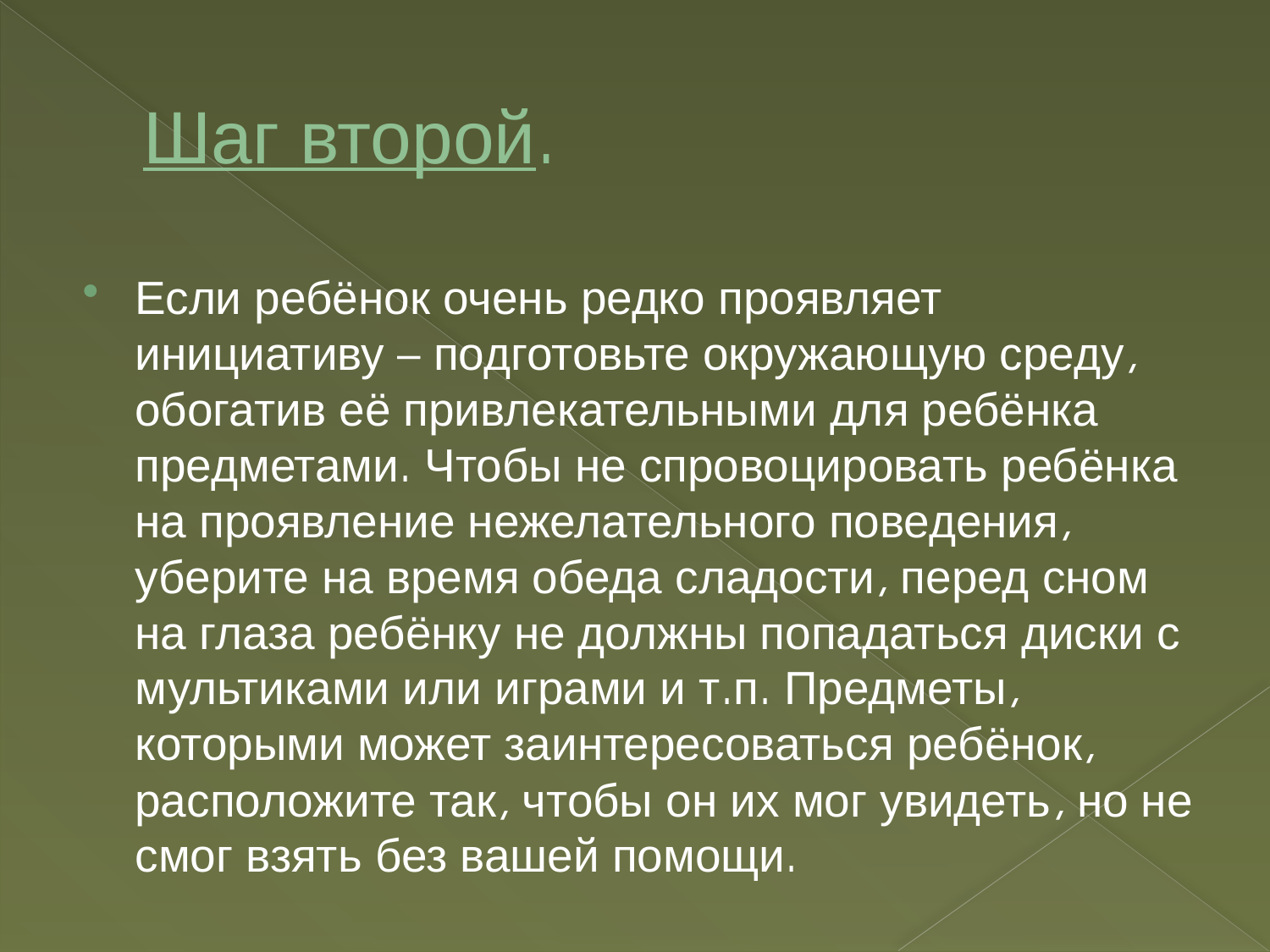

# Шаг второй.
Если ребёнок очень редко проявляет инициативу – подготовьте окружающую среду, обогатив её привлекательными для ребёнка предметами. Чтобы не спровоцировать ребёнка на проявление нежелательного поведения, уберите на время обеда сладости, перед сном на глаза ребёнку не должны попадаться диски с мультиками или играми и т.п. Предметы, которыми может заинтересоваться ребёнок, расположите так, чтобы он их мог увидеть, но не смог взять без вашей помощи.